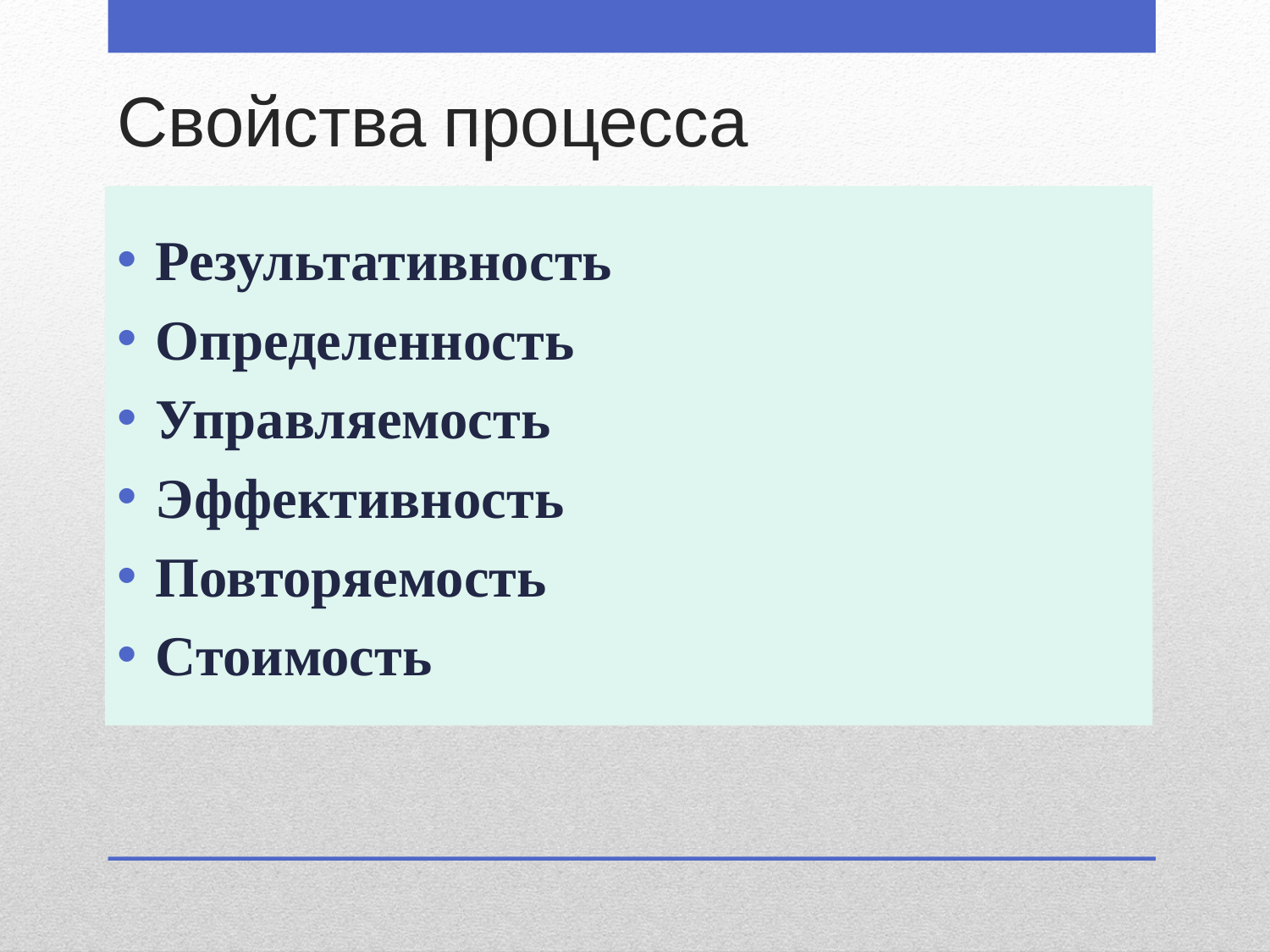

# Свойства процесса
Результативность
Определенность
Управляемость
Эффективность
Повторяемость
Стоимость